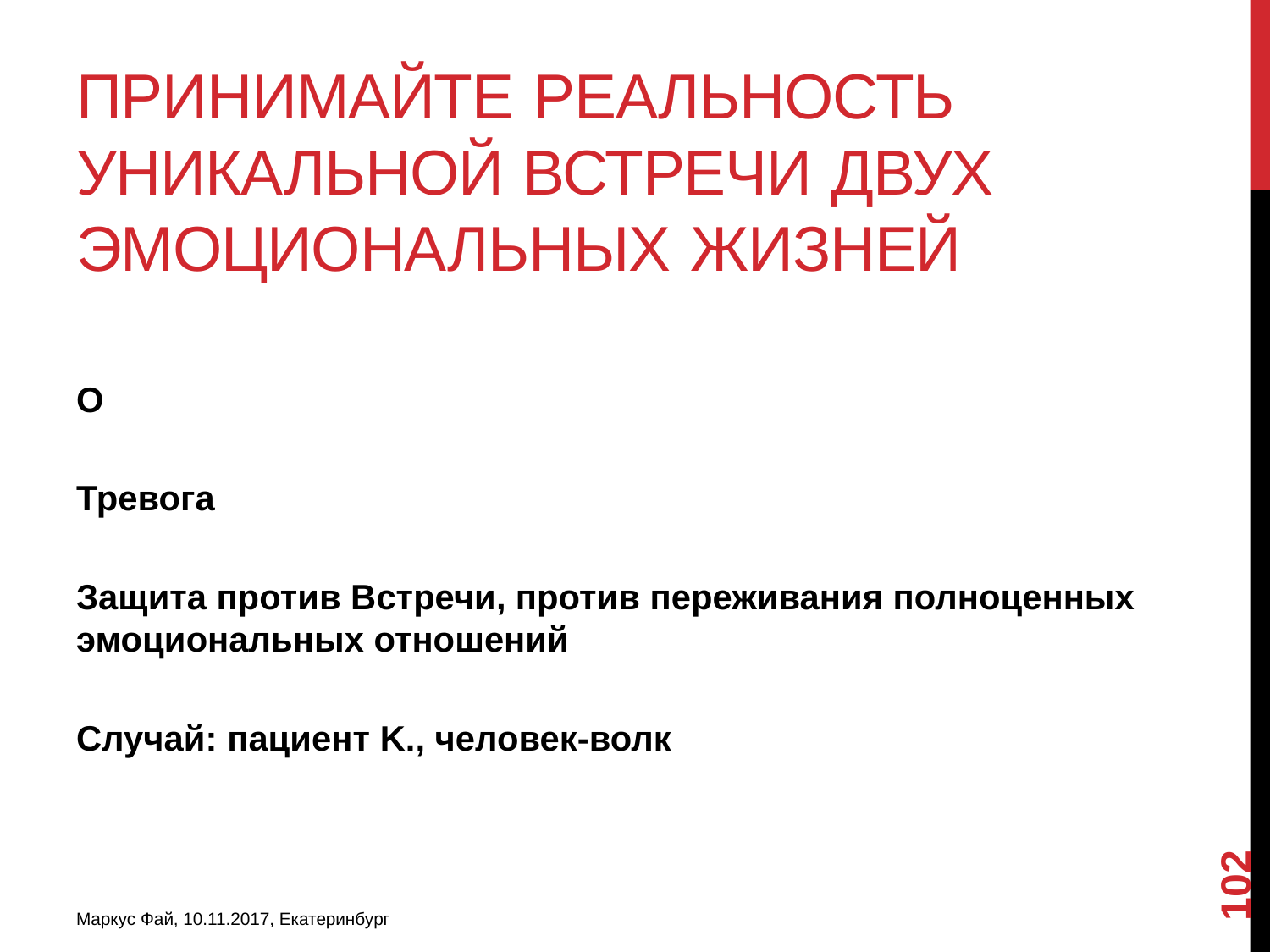

# Принимайте реальность уникальной встречи двух эмоциональных жизней

O

Тревога

Защита против Встречи, против переживания полноценных эмоциональных отношений

Случай: пациент K., человек-волк

102
Маркус Фай, 10.11.2017, Екатеринбург